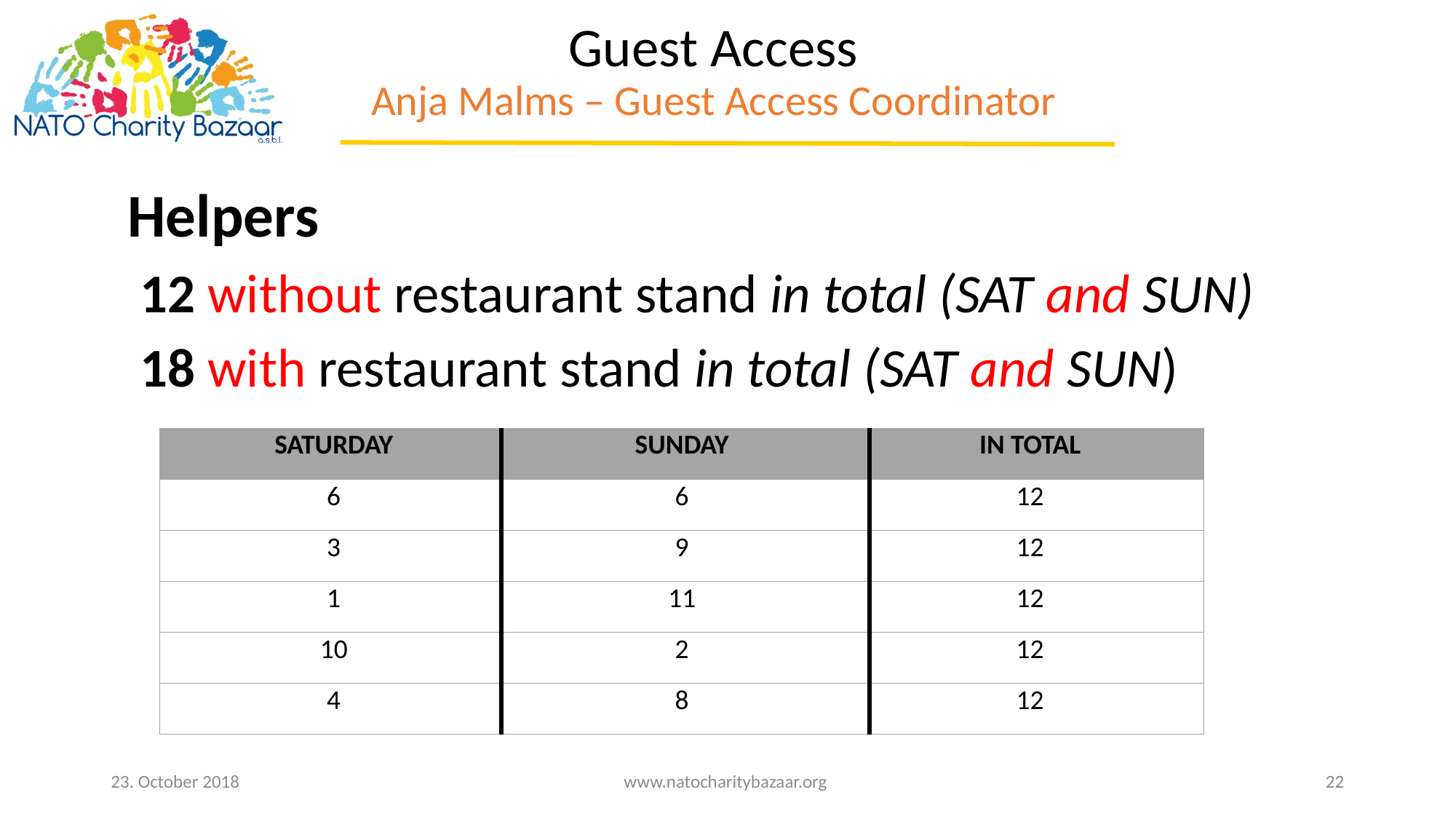

Guest Access
Anja Malms – Guest Access Coordinator

Helpers
 12 without restaurant stand in total (SAT and SUN)
 18 with restaurant stand in total (SAT and SUN)

| SATURDAY | SUNDAY | IN TOTAL |
| --- | --- | --- |
| 6 | 6 | 12 |
| 3 | 9 | 12 |
| 1 | 11 | 12 |
| 10 | 2 | 12 |
| 4 | 8 | 12 |
23. October 2018
www.natocharitybazaar.org
22